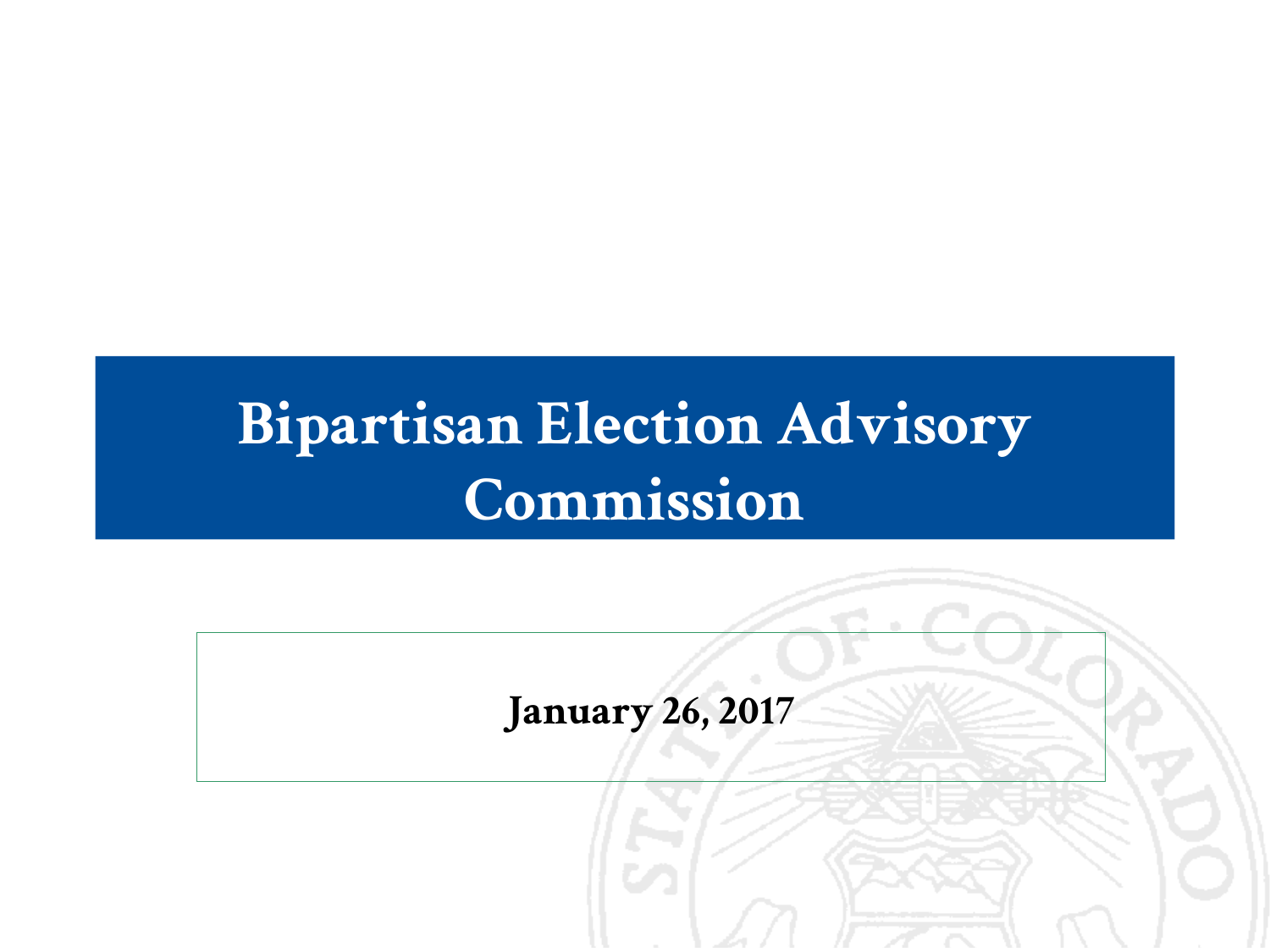

# Bipartisan Election Advisory Commission
January 26, 2017